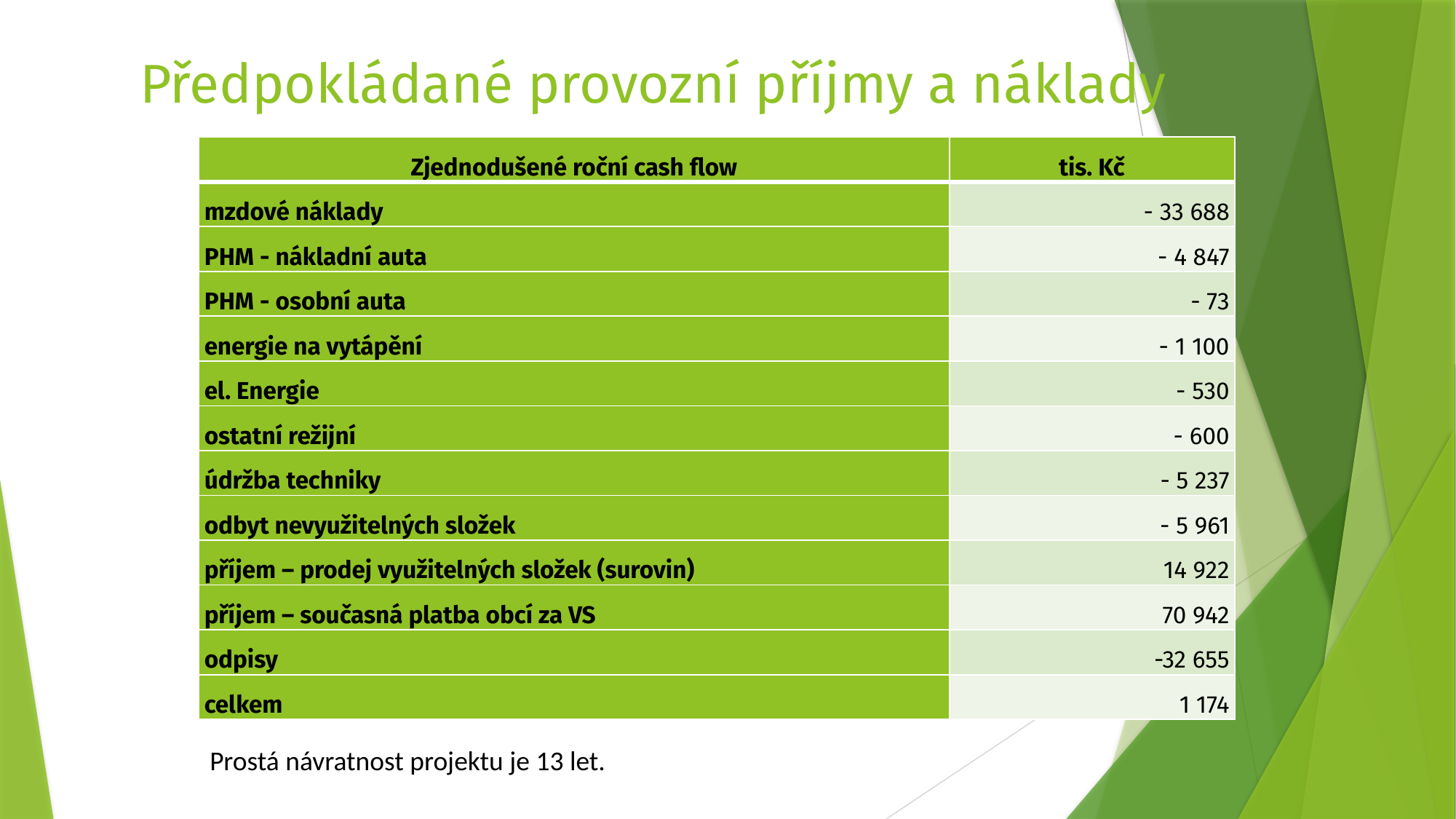

# Předpokládané provozní příjmy a náklady
| Zjednodušené roční cash flow | tis. Kč |
| --- | --- |
| mzdové náklady | - 33 688 |
| PHM - nákladní auta | - 4 847 |
| PHM - osobní auta | - 73 |
| energie na vytápění | - 1 100 |
| el. Energie | - 530 |
| ostatní režijní | - 600 |
| údržba techniky | - 5 237 |
| odbyt nevyužitelných složek | - 5 961 |
| příjem – prodej využitelných složek (surovin) | 14 922 |
| příjem – současná platba obcí za VS | 70 942 |
| odpisy | -32 655 |
| celkem | 1 174 |
Prostá návratnost projektu je 13 let.